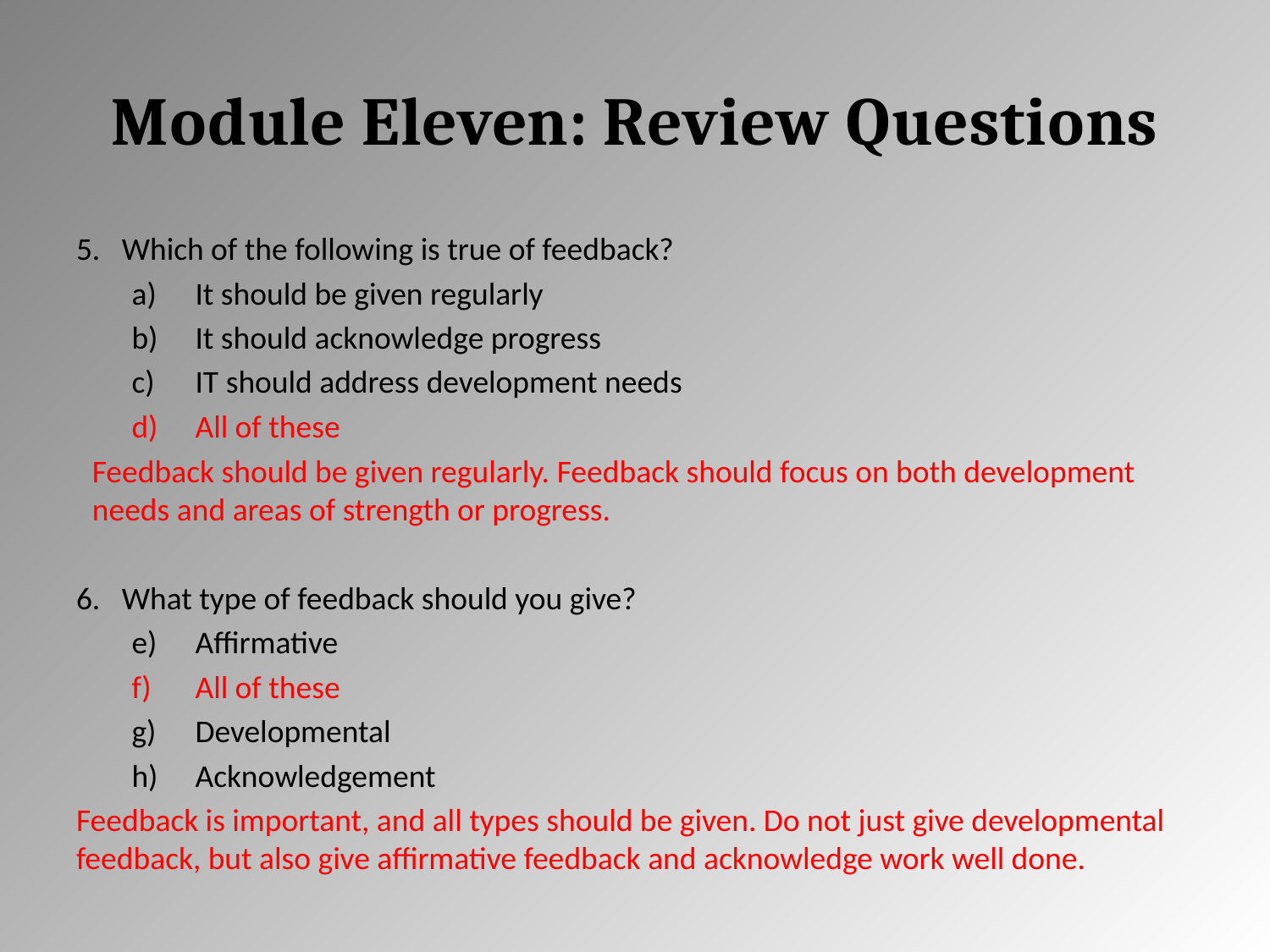

# Module Eleven: Review Questions
5.   Which of the following is true of feedback?
It should be given regularly
It should acknowledge progress
IT should address development needs
All of these
	Feedback should be given regularly. Feedback should focus on both development needs and areas of strength or progress.

6.   What type of feedback should you give?
Affirmative
All of these
Developmental
Acknowledgement
Feedback is important, and all types should be given. Do not just give developmental feedback, but also give affirmative feedback and acknowledge work well done.